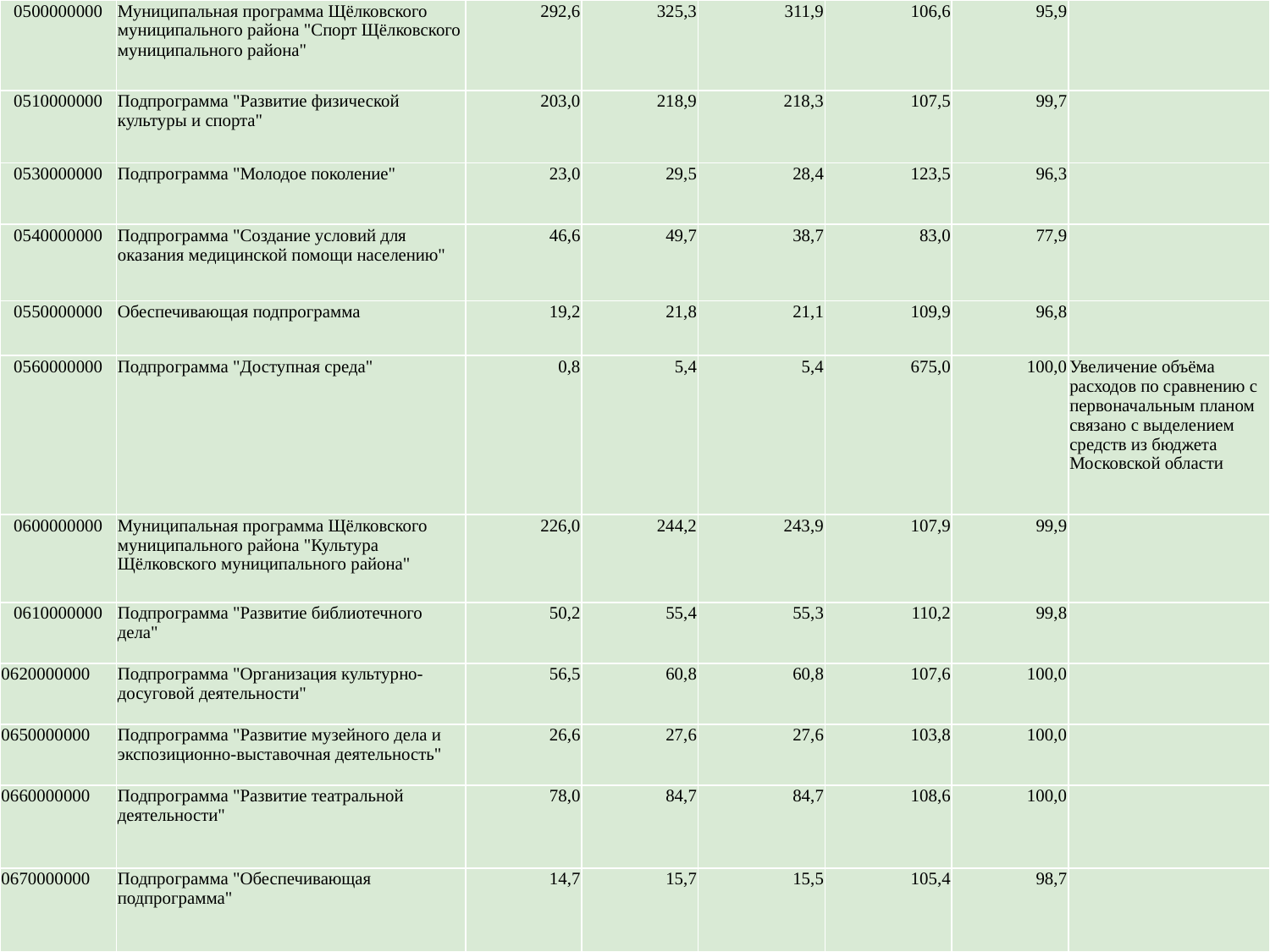

| 0500000000 | Муниципальная программа Щёлковского муниципального района "Спорт Щёлковского муниципального района" | 292,6 | 325,3 | 311,9 | 106,6 | 95,9 |  |
| --- | --- | --- | --- | --- | --- | --- | --- |
| 0510000000 | Подпрограмма "Развитие физической культуры и спорта" | 203,0 | 218,9 | 218,3 | 107,5 | 99,7 |  |
| 0530000000 | Подпрограмма "Молодое поколение" | 23,0 | 29,5 | 28,4 | 123,5 | 96,3 |  |
| 0540000000 | Подпрограмма "Создание условий для оказания медицинской помощи населению" | 46,6 | 49,7 | 38,7 | 83,0 | 77,9 |  |
| 0550000000 | Обеспечивающая подпрограмма | 19,2 | 21,8 | 21,1 | 109,9 | 96,8 |  |
| 0560000000 | Подпрограмма "Доступная среда" | 0,8 | 5,4 | 5,4 | 675,0 | 100,0 | Увеличение объёма расходов по сравнению с первоначальным планом связано с выделением средств из бюджета Московской области |
| 0600000000 | Муниципальная программа Щёлковского муниципального района "Культура Щёлковского муниципального района" | 226,0 | 244,2 | 243,9 | 107,9 | 99,9 |  |
| 0610000000 | Подпрограмма "Развитие библиотечного дела" | 50,2 | 55,4 | 55,3 | 110,2 | 99,8 |  |
| 0620000000 | Подпрограмма "Организация культурно-досуговой деятельности" | 56,5 | 60,8 | 60,8 | 107,6 | 100,0 |  |
| 0650000000 | Подпрограмма "Развитие музейного дела и экспозиционно-выставочная деятельность" | 26,6 | 27,6 | 27,6 | 103,8 | 100,0 |  |
| 0660000000 | Подпрограмма "Развитие театральной деятельности" | 78,0 | 84,7 | 84,7 | 108,6 | 100,0 |  |
| 0670000000 | Подпрограмма "Обеспечивающая подпрограмма" | 14,7 | 15,7 | 15,5 | 105,4 | 98,7 |  |